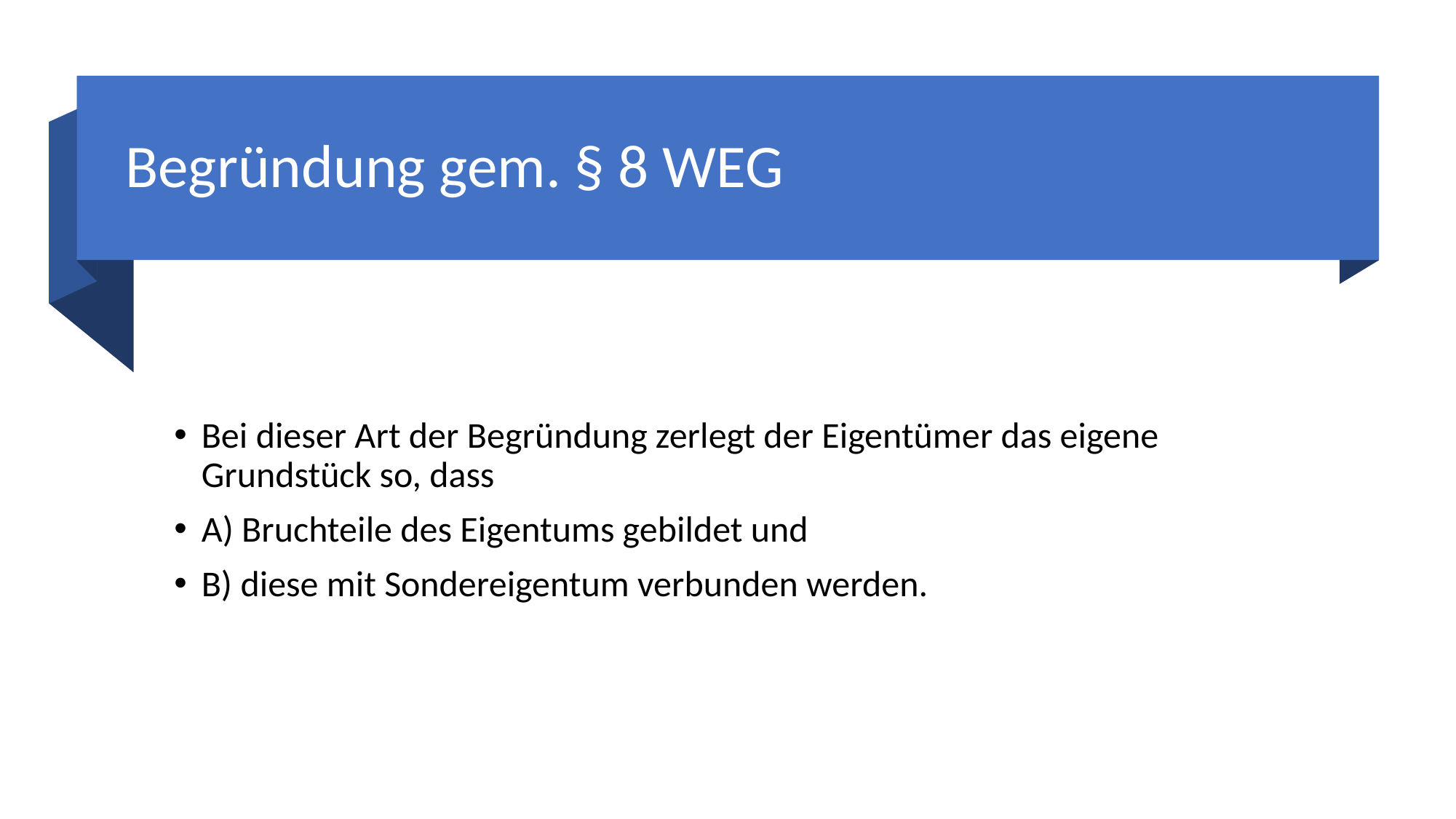

# Begründung gem. § 8 WEG

Bei dieser Art der Begründung zerlegt der Eigentümer das eigene Grundstück so, dass
A) Bruchteile des Eigentums gebildet und
B) diese mit Sondereigentum verbunden werden.